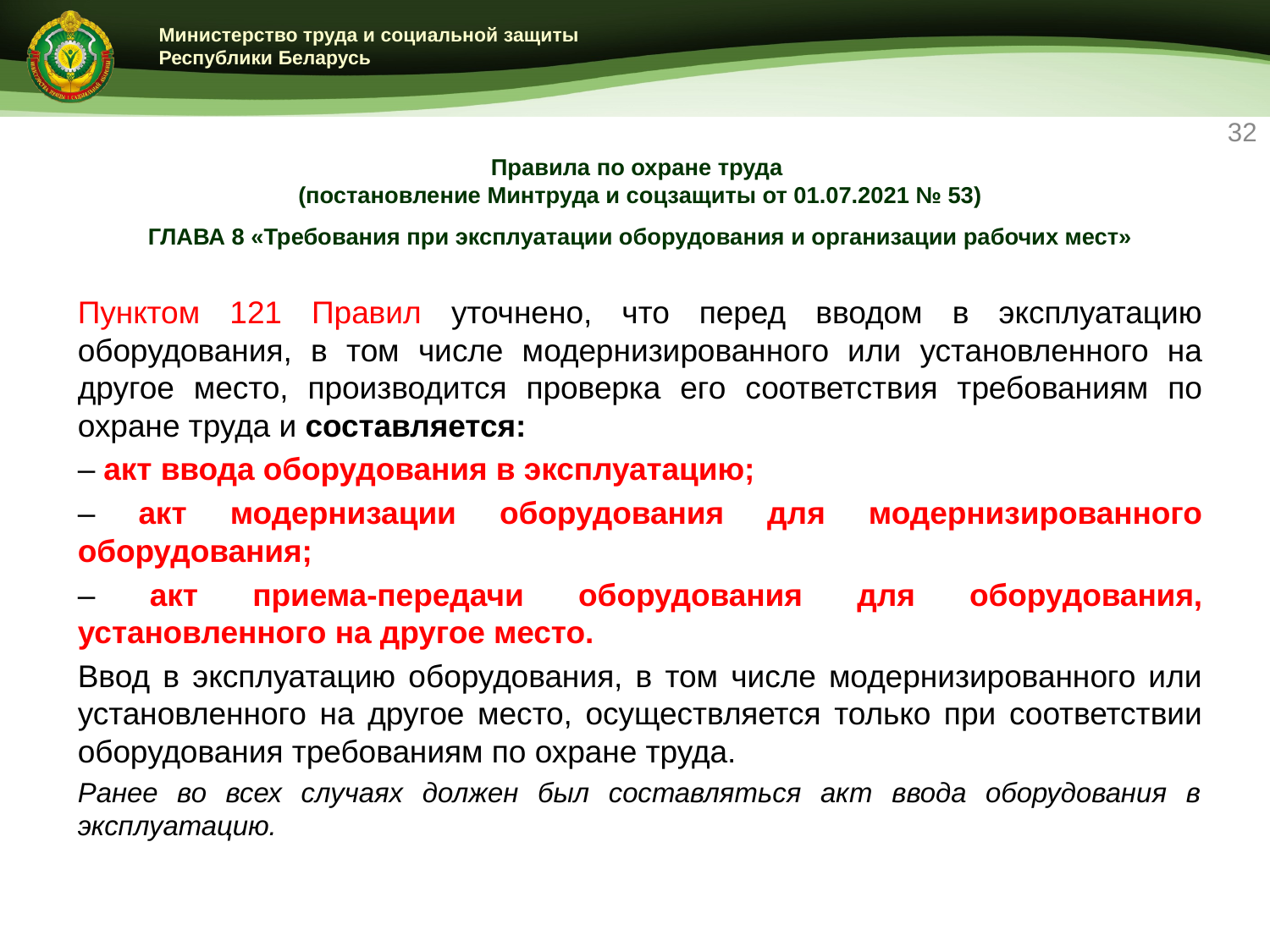

32
# Правила по охране труда (постановление Минтруда и соцзащиты от 01.07.2021 № 53) ГЛАВА 8 «Требования при эксплуатации оборудования и организации рабочих мест»
Пунктом 121 Правил уточнено, что перед вводом в эксплуатацию оборудования, в том числе модернизированного или установленного на другое место, производится проверка его соответствия требованиям по охране труда и составляется:
– акт ввода оборудования в эксплуатацию;
– акт модернизации оборудования для модернизированного оборудования;
– акт приема-передачи оборудования для оборудования, установленного на другое место.
Ввод в эксплуатацию оборудования, в том числе модернизированного или установленного на другое место, осуществляется только при соответствии оборудования требованиям по охране труда.
Ранее во всех случаях должен был составляться акт ввода оборудования в эксплуатацию.